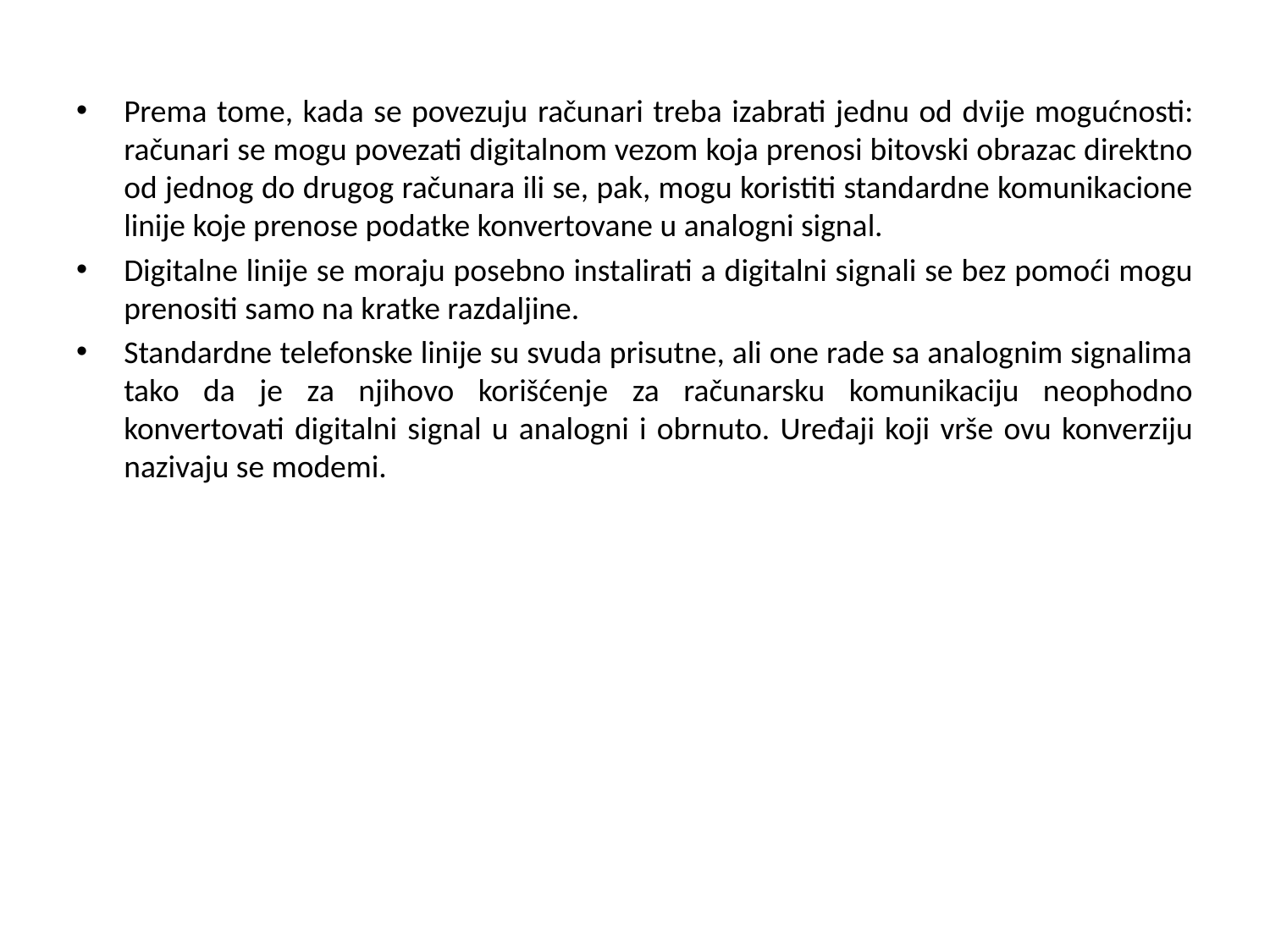

Prema tome, kada se povezuju računari treba izabrati jednu od dvije mogućnosti: računari se mogu povezati digitalnom vezom koja prenosi bitovski obrazac direktno od jednog do drugog računara ili se, pak, mogu koristiti standardne komunikacione linije koje prenose podatke konvertovane u analogni signal.
Digitalne linije se moraju posebno instalirati a digitalni signali se bez pomoći mogu prenositi samo na kratke razdaljine.
Standardne telefonske linije su svuda prisutne, ali one rade sa analognim signalima tako da je za njihovo korišćenje za računarsku komunikaciju neophodno konvertovati digitalni signal u analogni i obrnuto. Uređaji koji vrše ovu konverziju nazivaju se modemi.